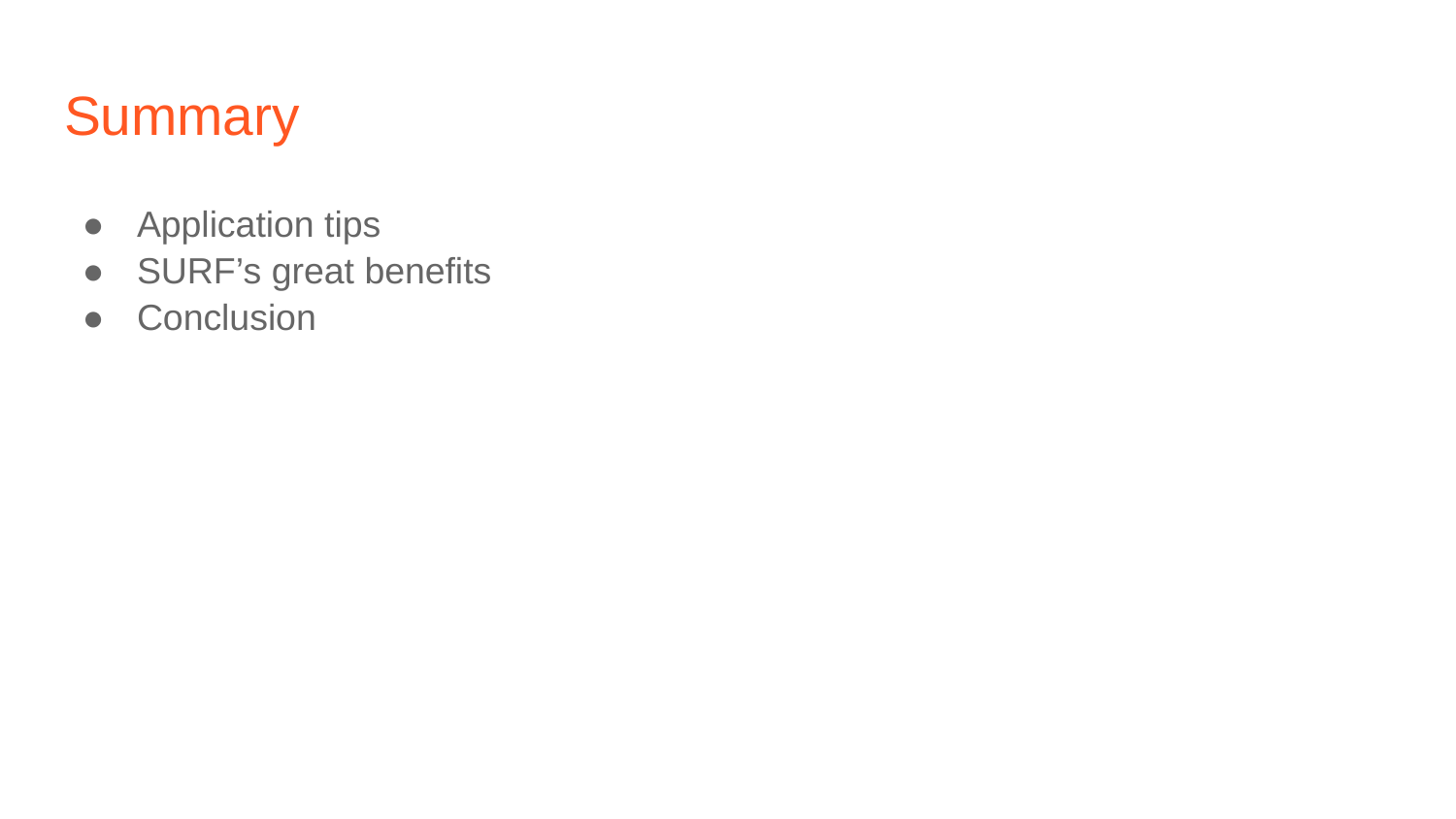

# Summary
Application tips
SURF’s great benefits
Conclusion